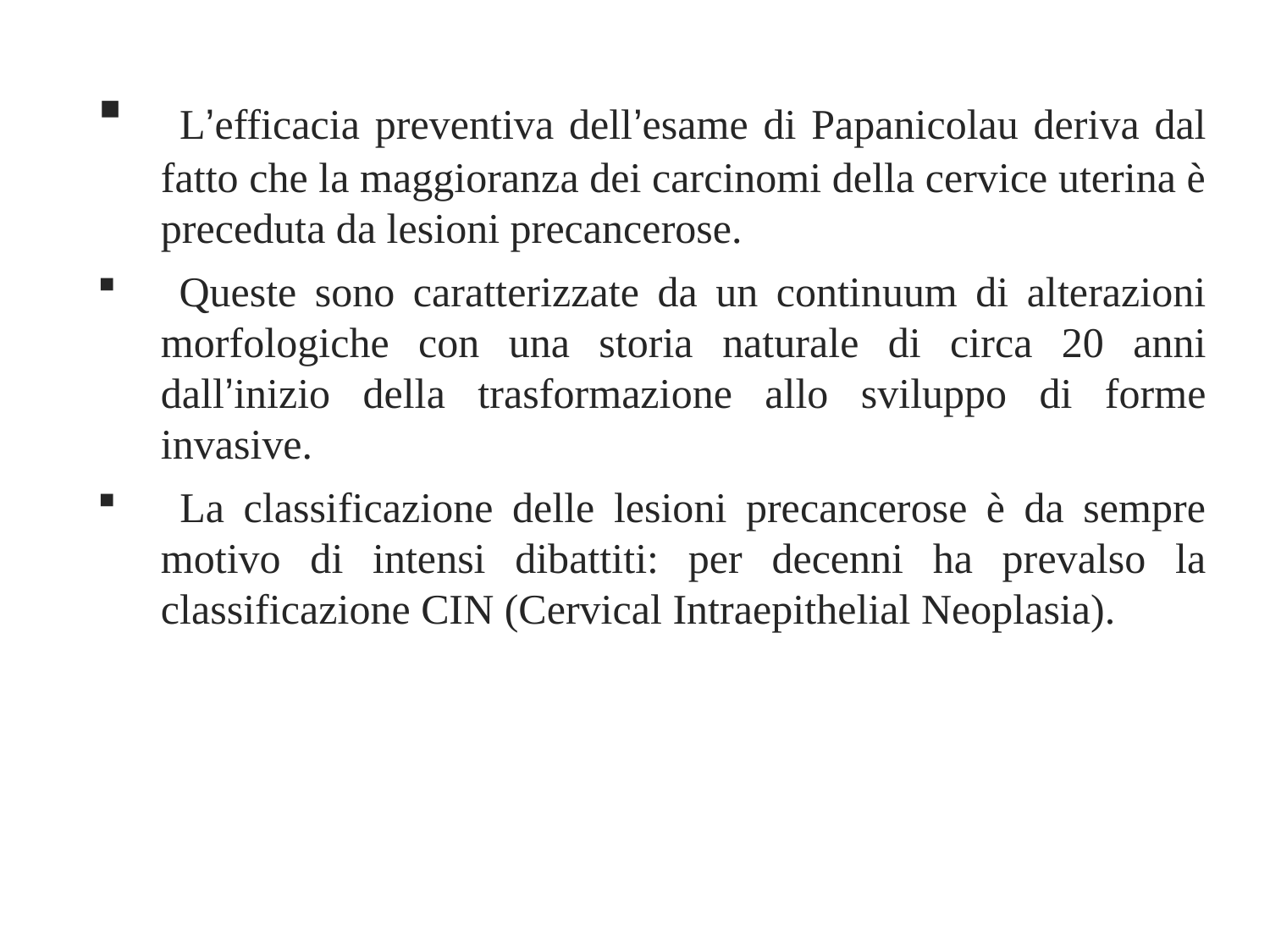

L’efficacia preventiva dell’esame di Papanicolau deriva dal fatto che la maggioranza dei carcinomi della cervice uterina è preceduta da lesioni precancerose.
 Queste sono caratterizzate da un continuum di alterazioni morfologiche con una storia naturale di circa 20 anni dall’inizio della trasformazione allo sviluppo di forme invasive.
 La classificazione delle lesioni precancerose è da sempre motivo di intensi dibattiti: per decenni ha prevalso la classificazione CIN (Cervical Intraepithelial Neoplasia).